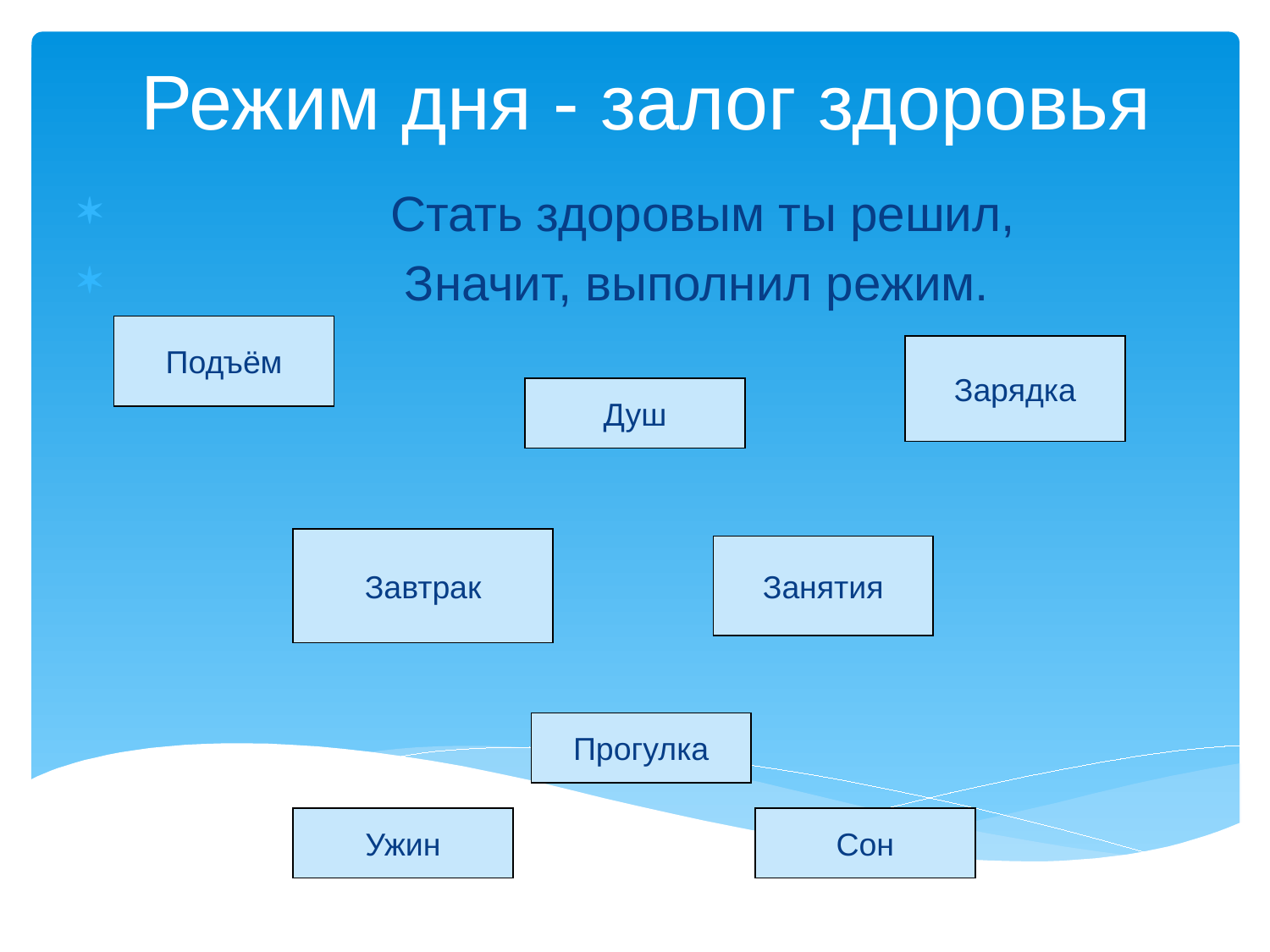

Режим дня - залог здоровья
                    Стать здоровым ты решил,
                     Значит, выполнил режим.

Подъём
Зарядка
Душ
Завтрак
Занятия
Прогулка
Ужин
Сон